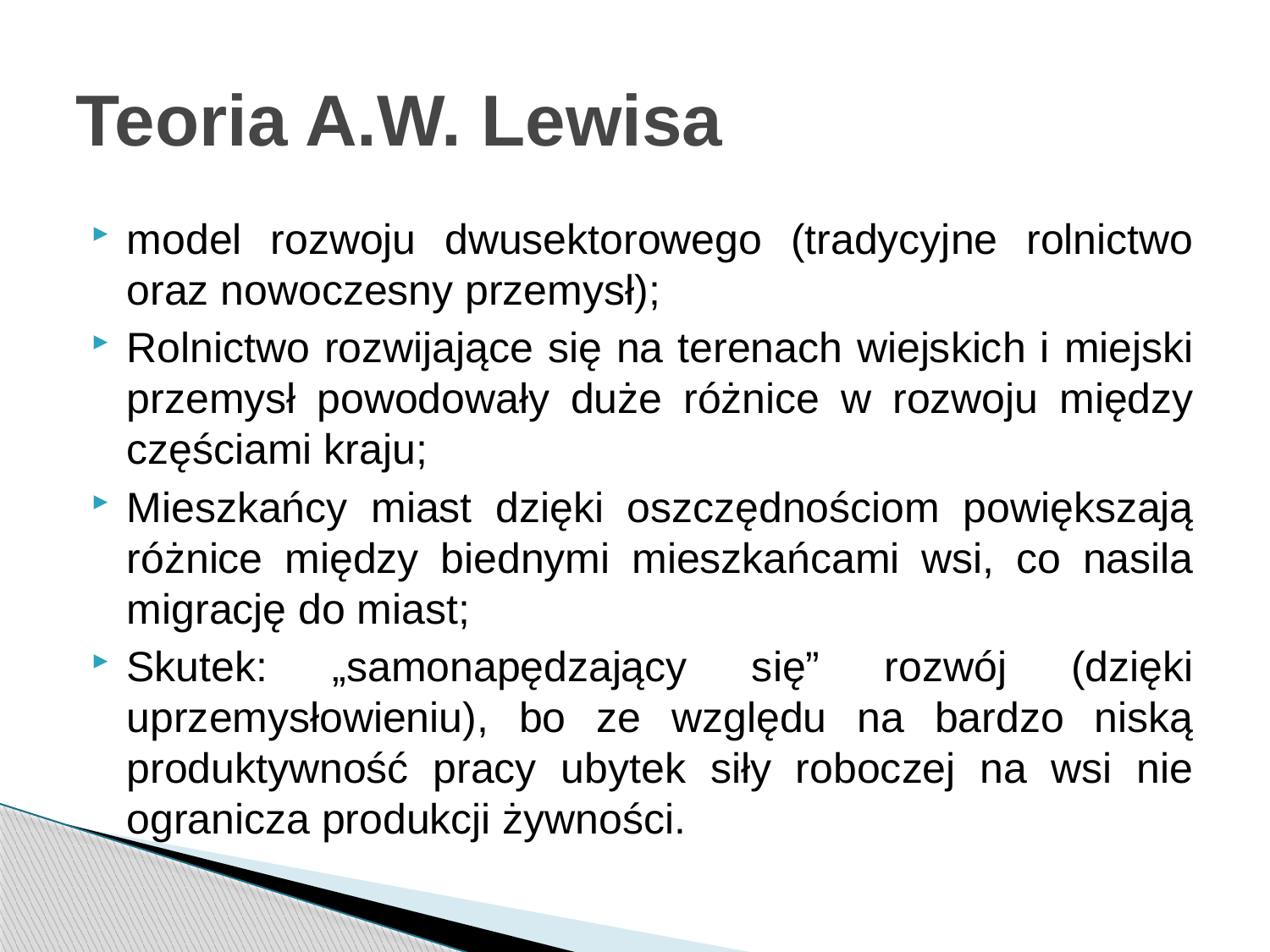

# Teoria A.W. Lewisa
model rozwoju dwusektorowego (tradycyjne rolnictwo oraz nowoczesny przemysł);
Rolnictwo rozwijające się na terenach wiejskich i miejski przemysł powodowały duże różnice w rozwoju między częściami kraju;
Mieszkańcy miast dzięki oszczędnościom powiększają różnice między biednymi mieszkańcami wsi, co nasila migrację do miast;
Skutek: „samonapędzający się” rozwój (dzięki uprzemysłowieniu), bo ze względu na bardzo niską produktywność pracy ubytek siły roboczej na wsi nie ogranicza produkcji żywności.